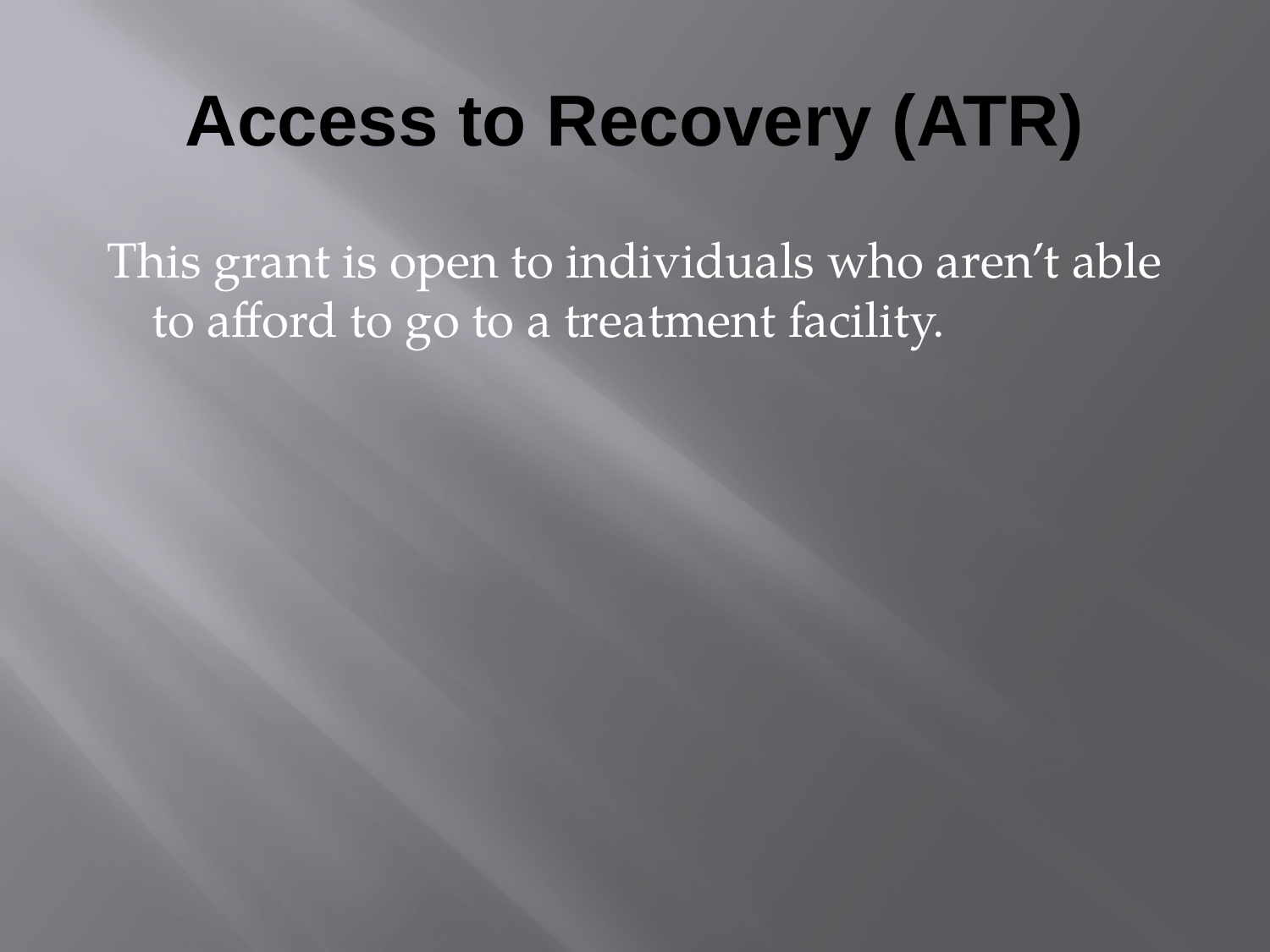

# Access to Recovery (ATR)
 This grant is open to individuals who aren’t able to afford to go to a treatment facility.